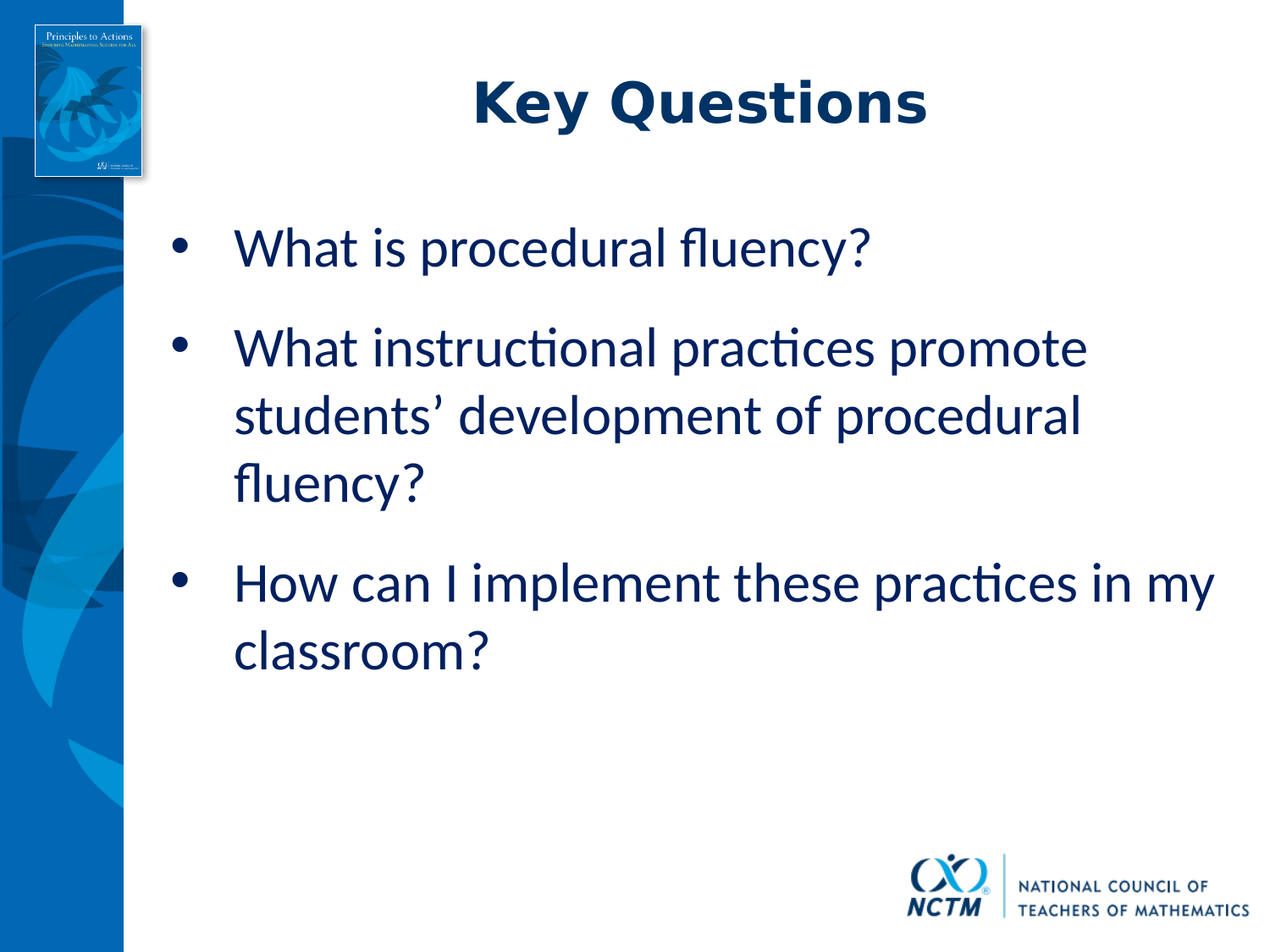

Key Questions
What is procedural fluency?
What instructional practices promote students’ development of procedural fluency?
How can I implement these practices in my classroom?